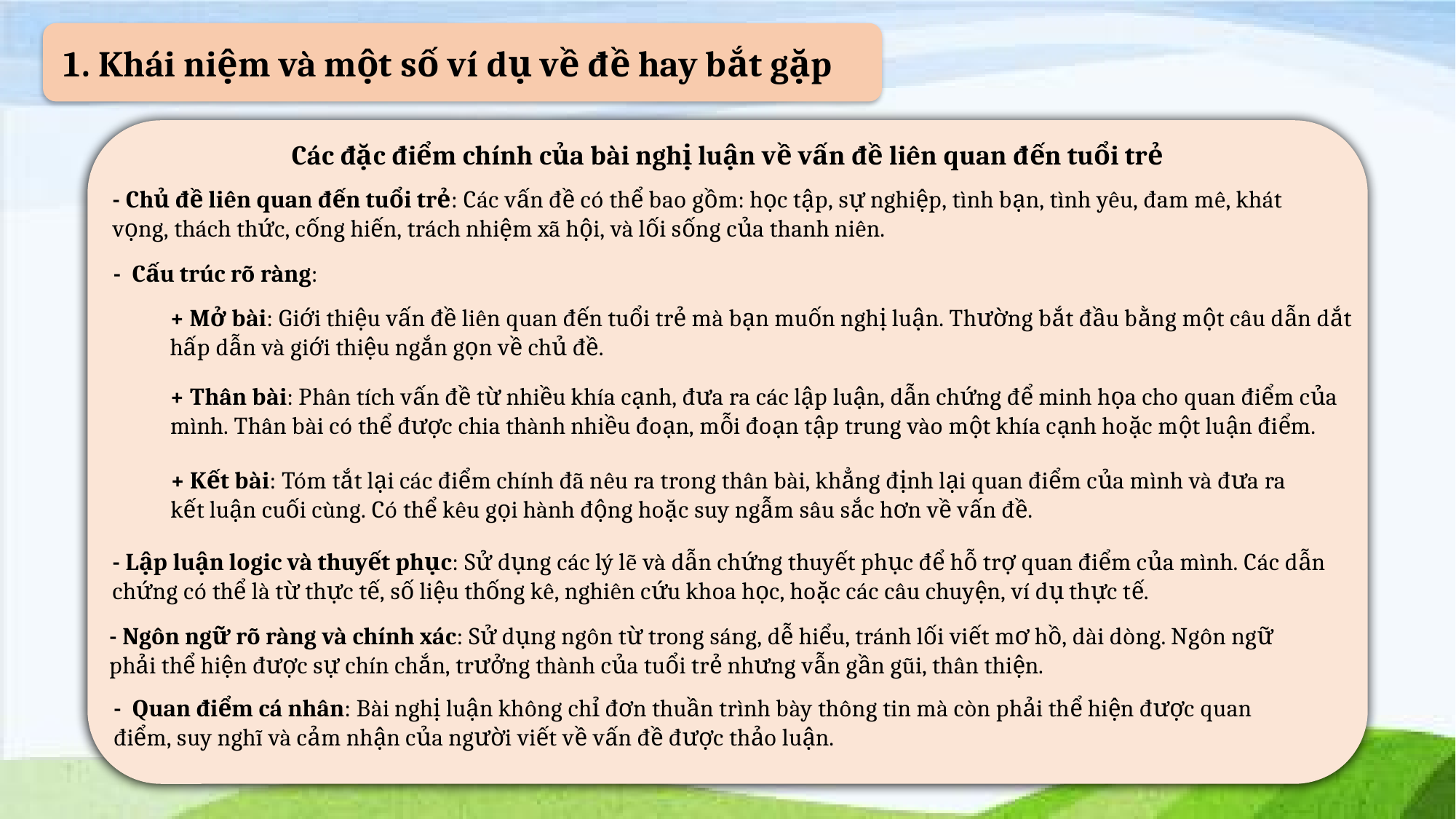

1. Khái niệm và một số ví dụ về đề hay bắt gặp

Các đặc điểm chính của bài nghị luận về vấn đề liên quan đến tuổi trẻ
- Chủ đề liên quan đến tuổi trẻ: Các vấn đề có thể bao gồm: học tập, sự nghiệp, tình bạn, tình yêu, đam mê, khát vọng, thách thức, cống hiến, trách nhiệm xã hội, và lối sống của thanh niên.
-  Cấu trúc rõ ràng:
+ Mở bài: Giới thiệu vấn đề liên quan đến tuổi trẻ mà bạn muốn nghị luận. Thường bắt đầu bằng một câu dẫn dắt hấp dẫn và giới thiệu ngắn gọn về chủ đề.
+ Thân bài: Phân tích vấn đề từ nhiều khía cạnh, đưa ra các lập luận, dẫn chứng để minh họa cho quan điểm của mình. Thân bài có thể được chia thành nhiều đoạn, mỗi đoạn tập trung vào một khía cạnh hoặc một luận điểm.
+ Kết bài: Tóm tắt lại các điểm chính đã nêu ra trong thân bài, khẳng định lại quan điểm của mình và đưa ra kết luận cuối cùng. Có thể kêu gọi hành động hoặc suy ngẫm sâu sắc hơn về vấn đề.
- Lập luận logic và thuyết phục: Sử dụng các lý lẽ và dẫn chứng thuyết phục để hỗ trợ quan điểm của mình. Các dẫn chứng có thể là từ thực tế, số liệu thống kê, nghiên cứu khoa học, hoặc các câu chuyện, ví dụ thực tế.
- Ngôn ngữ rõ ràng và chính xác: Sử dụng ngôn từ trong sáng, dễ hiểu, tránh lối viết mơ hồ, dài dòng. Ngôn ngữ phải thể hiện được sự chín chắn, trưởng thành của tuổi trẻ nhưng vẫn gần gũi, thân thiện.
-  Quan điểm cá nhân: Bài nghị luận không chỉ đơn thuần trình bày thông tin mà còn phải thể hiện được quan điểm, suy nghĩ và cảm nhận của người viết về vấn đề được thảo luận.